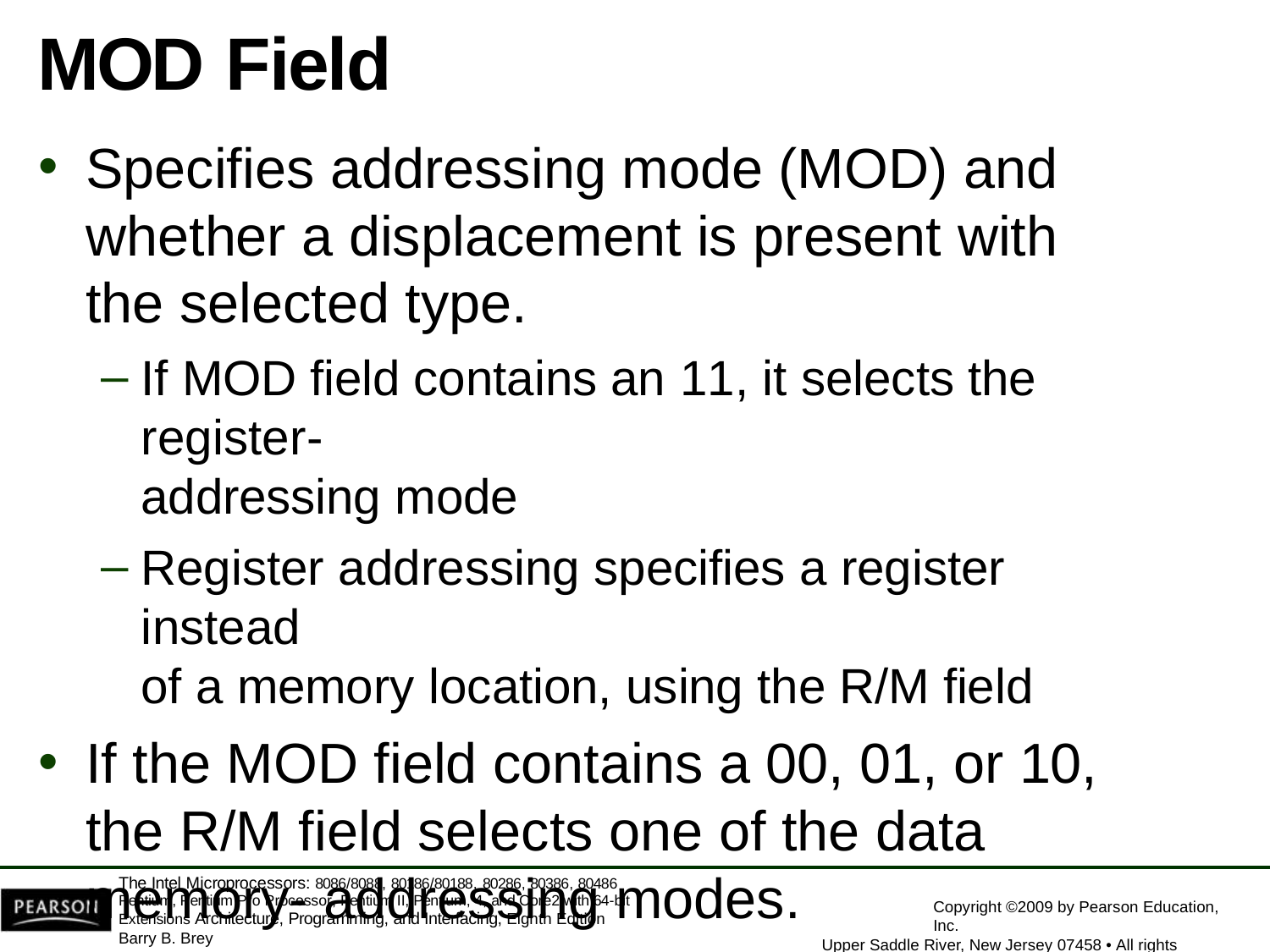

# MOD Field
Specifies addressing mode (MOD) and whether a displacement is present with the selected type.

If MOD field contains an 11, it selects the register-
addressing mode

Register addressing specifies a register instead
of a memory location, using the R/M field

If the MOD field contains a 00, 01, or 10, the R/M field selects one of the data memory- addressing modes.
The Intel Microprocessors: 8086/8088, 80186/80188, 80286, 80386, 80486 Pentium, Pentium Pro Processor, Pentium II, Pentium, 4, and Core2 with 64-bit Extensions Architecture, Programming, and Interfacing, Eighth Edition
Barry B. Brey

Copyright ©2009 by Pearson Education, Inc.
Upper Saddle River, New Jersey 07458 • All rights reserved.